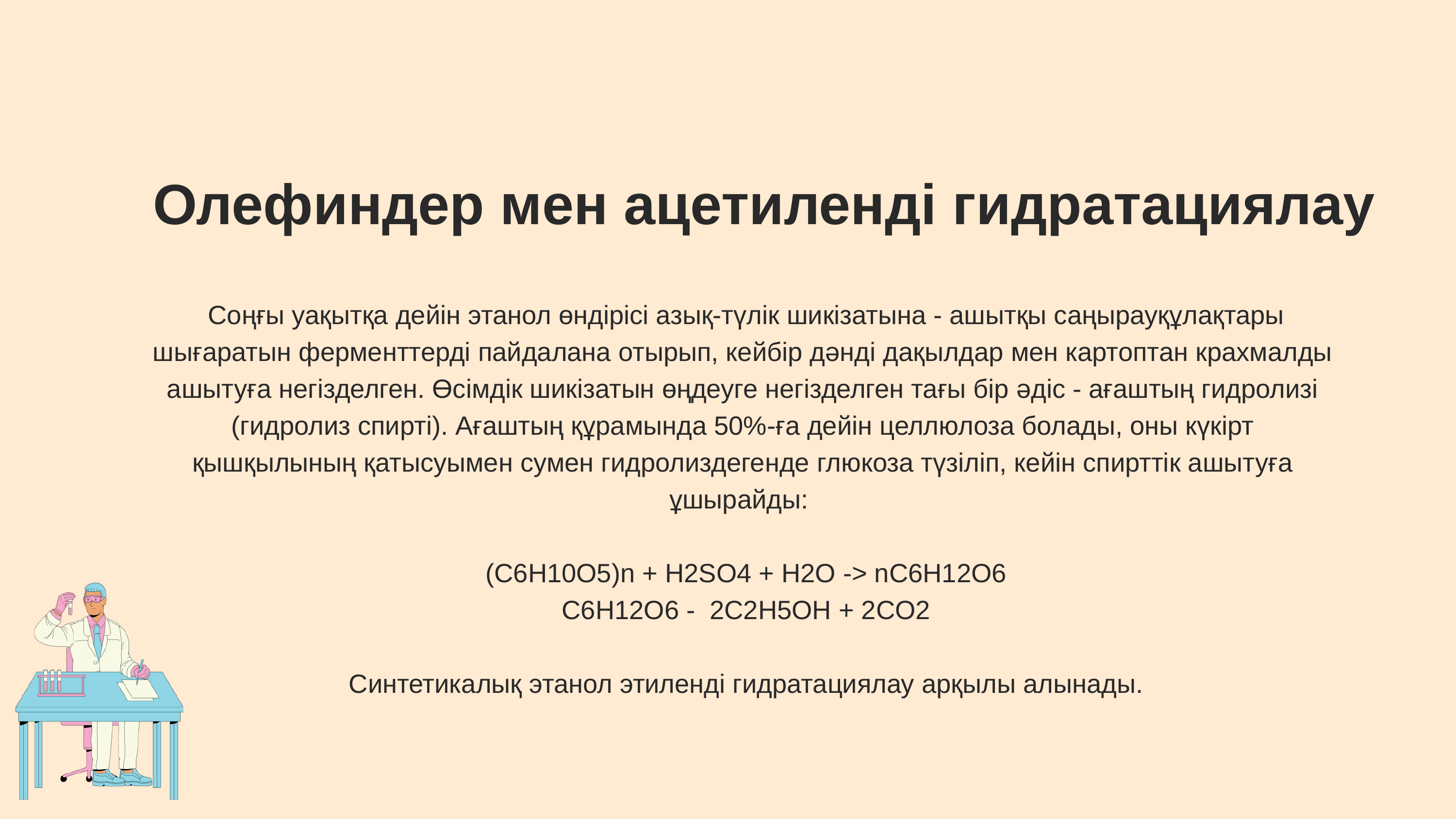

Олефиндер мен ацетиленді гидратациялау
 Соңғы уақытқа дейін этанол өндірісі азық-түлік шикізатына - ашытқы саңырауқұлақтары шығаратын ферменттерді пайдалана отырып, кейбір дәнді дақылдар мен картоптан крахмалды ашытуға негізделген. Өсімдік шикізатын өңдеуге негізделген тағы бір әдіс - ағаштың гидролизі (гидролиз спирті). Ағаштың құрамында 50%-ға дейін целлюлоза болады, оны күкірт қышқылының қатысуымен сумен гидролиздегенде глюкоза түзіліп, кейін спирттік ашытуға ұшырайды:

 (C6H10O5)n + H2SO4 + H2O -> nC6H12O6
 C6H12O6 -  2C2H5OH + 2CO2

 Синтетикалық этанол этиленді гидратациялау арқылы алынады.